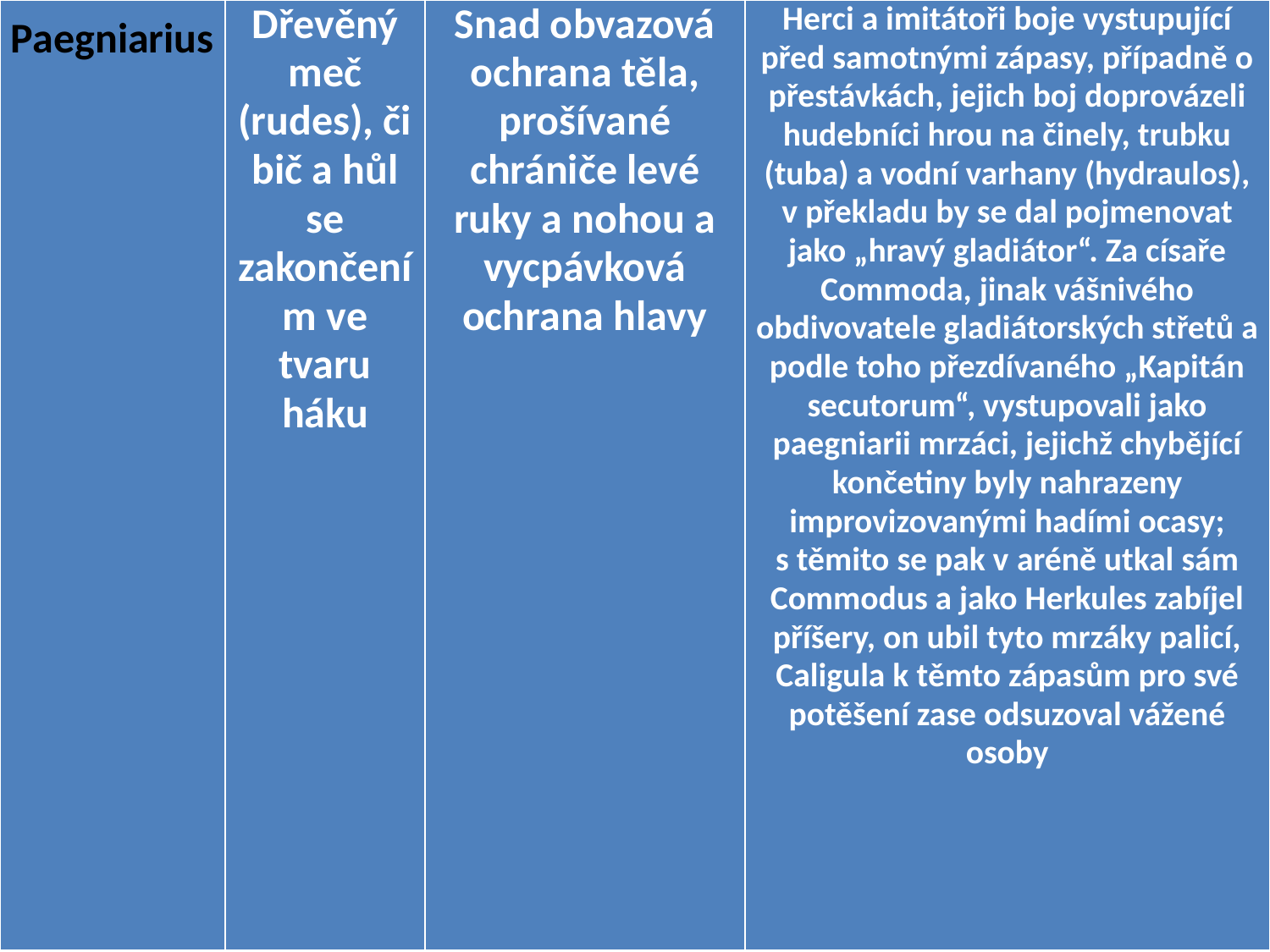

| Paegniarius | Dřevěný meč (rudes), či bič a hůl se zakončením ve tvaru háku | Snad obvazová ochrana těla, prošívané chrániče levé ruky a nohou a vycpávková ochrana hlavy | Herci a imitátoři boje vystupující před samotnými zápasy, případně o přestávkách, jejich boj doprovázeli hudebníci hrou na činely, trubku (tuba) a vodní varhany (hydraulos), v překladu by se dal pojmenovat jako „hravý gladiátor“. Za císaře Commoda, jinak vášnivého obdivovatele gladiátorských střetů a podle toho přezdívaného „Kapitán secutorum“, vystupovali jako paegniarii mrzáci, jejichž chybějící končetiny byly nahrazeny improvizovanými hadími ocasy; s těmito se pak v aréně utkal sám Commodus a jako Herkules zabíjel příšery, on ubil tyto mrzáky palicí, Caligula k těmto zápasům pro své potěšení zase odsuzoval vážené osoby |
| --- | --- | --- | --- |